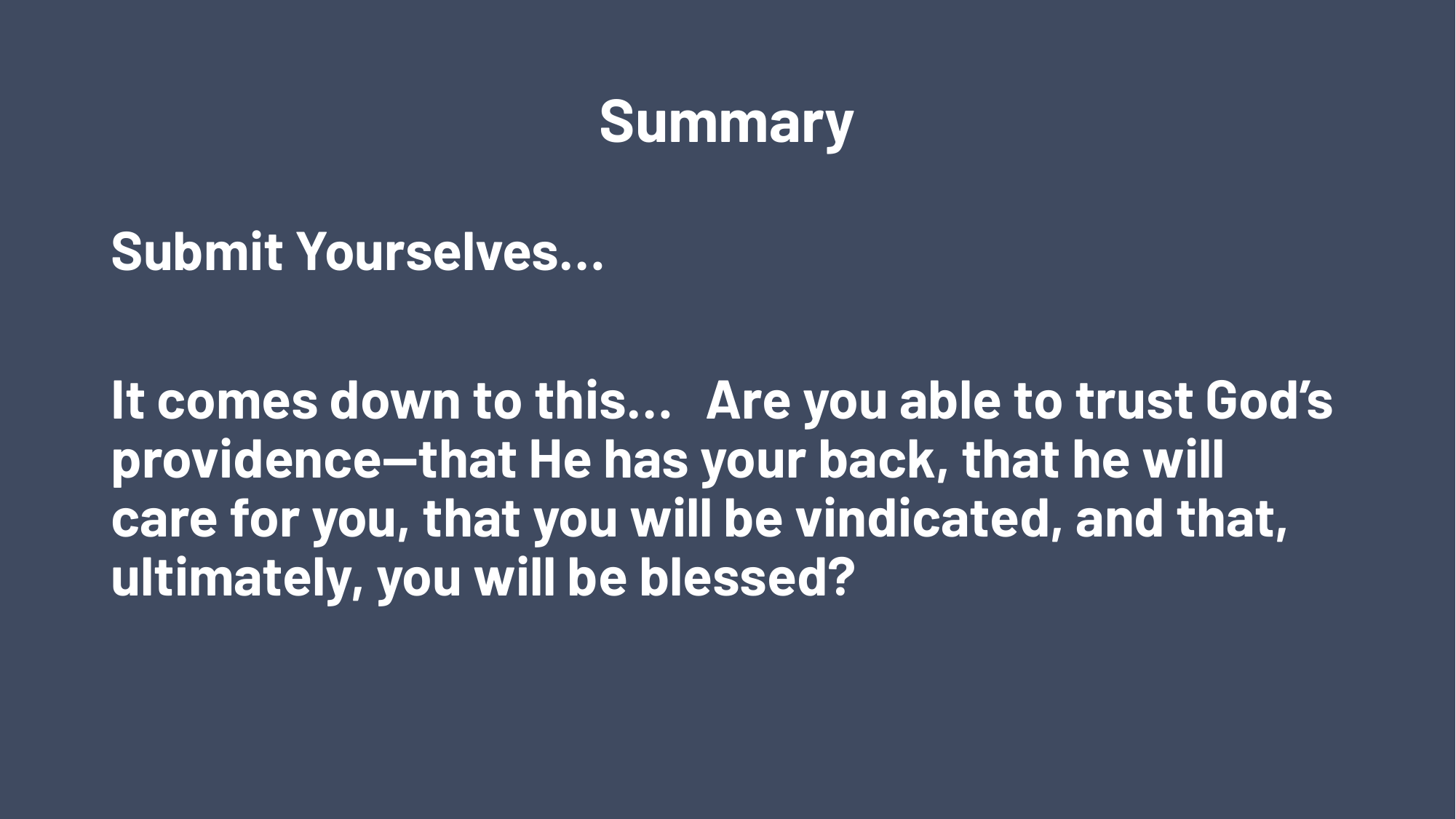

# Summary
Submit Yourselves…

It comes down to this…   Are you able to trust God’s providence—that He has your back, that he will care for you, that you will be vindicated, and that, ultimately, you will be blessed?